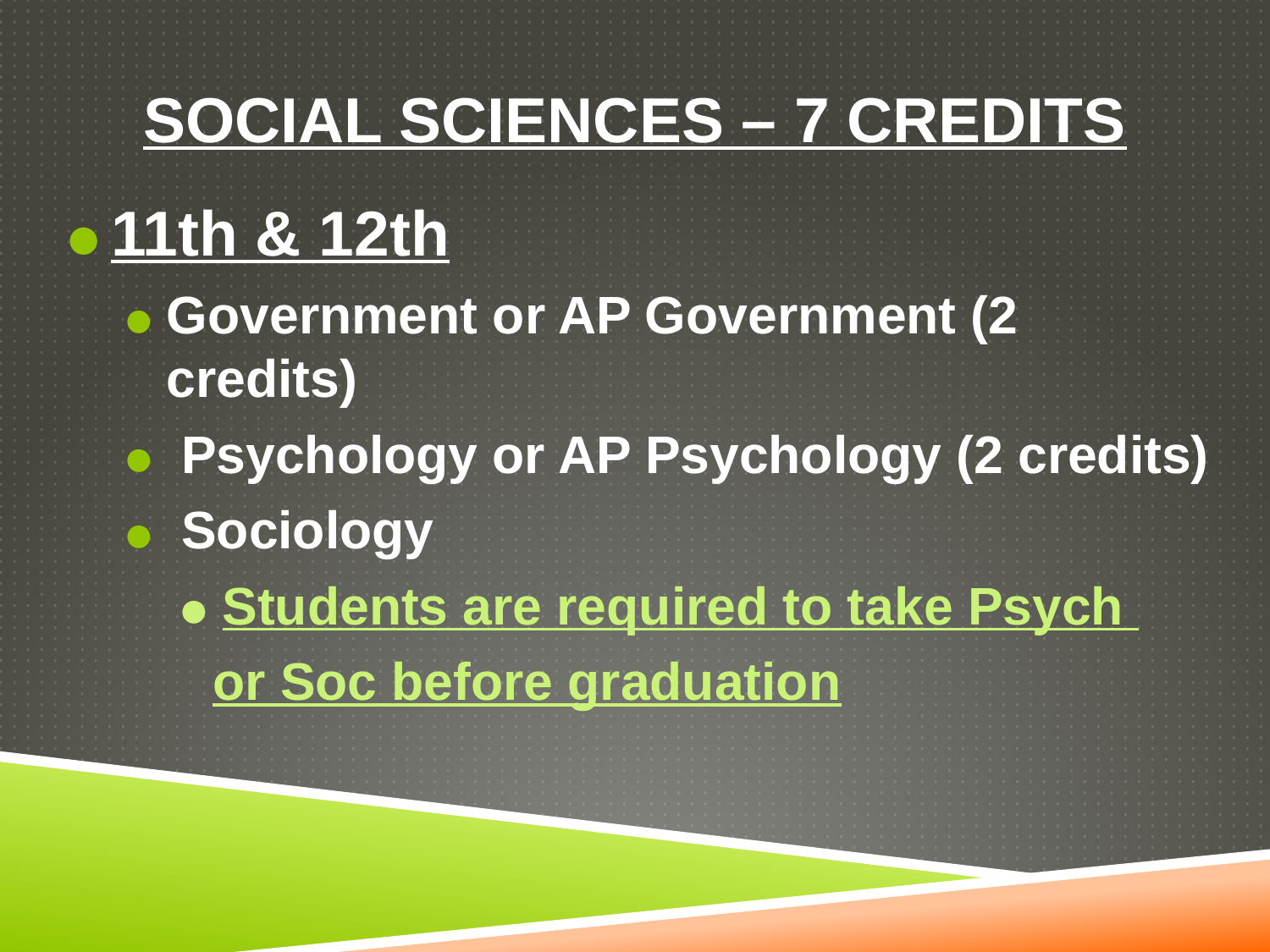

# SOCIAL SCIENCES – 7 CREDITS
11th & 12th
Government or AP Government (2 credits)
 Psychology or AP Psychology (2 credits)
 Sociology
Students are required to take Psych
  or Soc before graduation